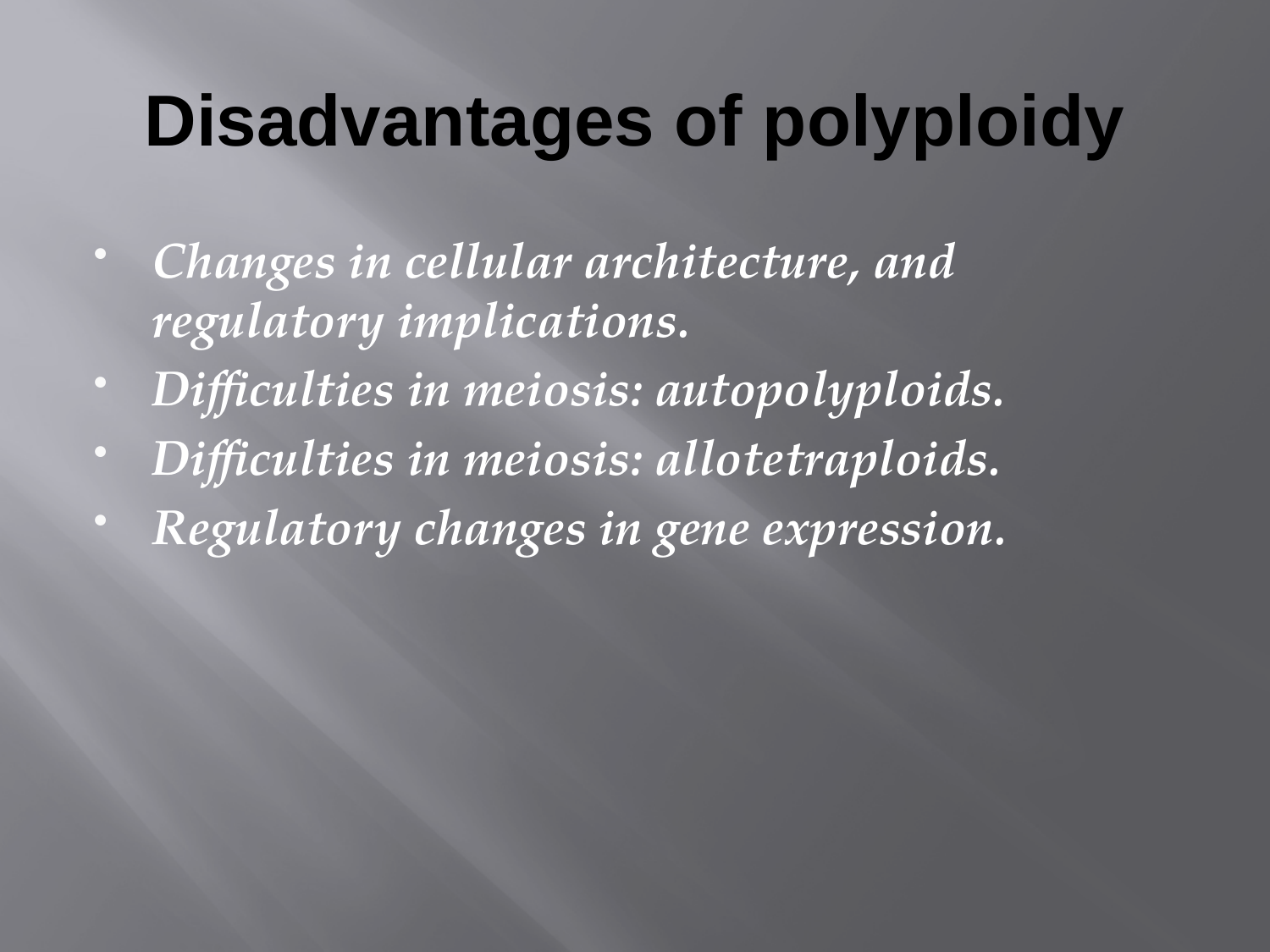

# Disadvantages of polyploidy
Changes in cellular architecture, and regulatory implications.
Difficulties in meiosis: autopolyploids.
Difficulties in meiosis: allotetraploids.
Regulatory changes in gene expression.